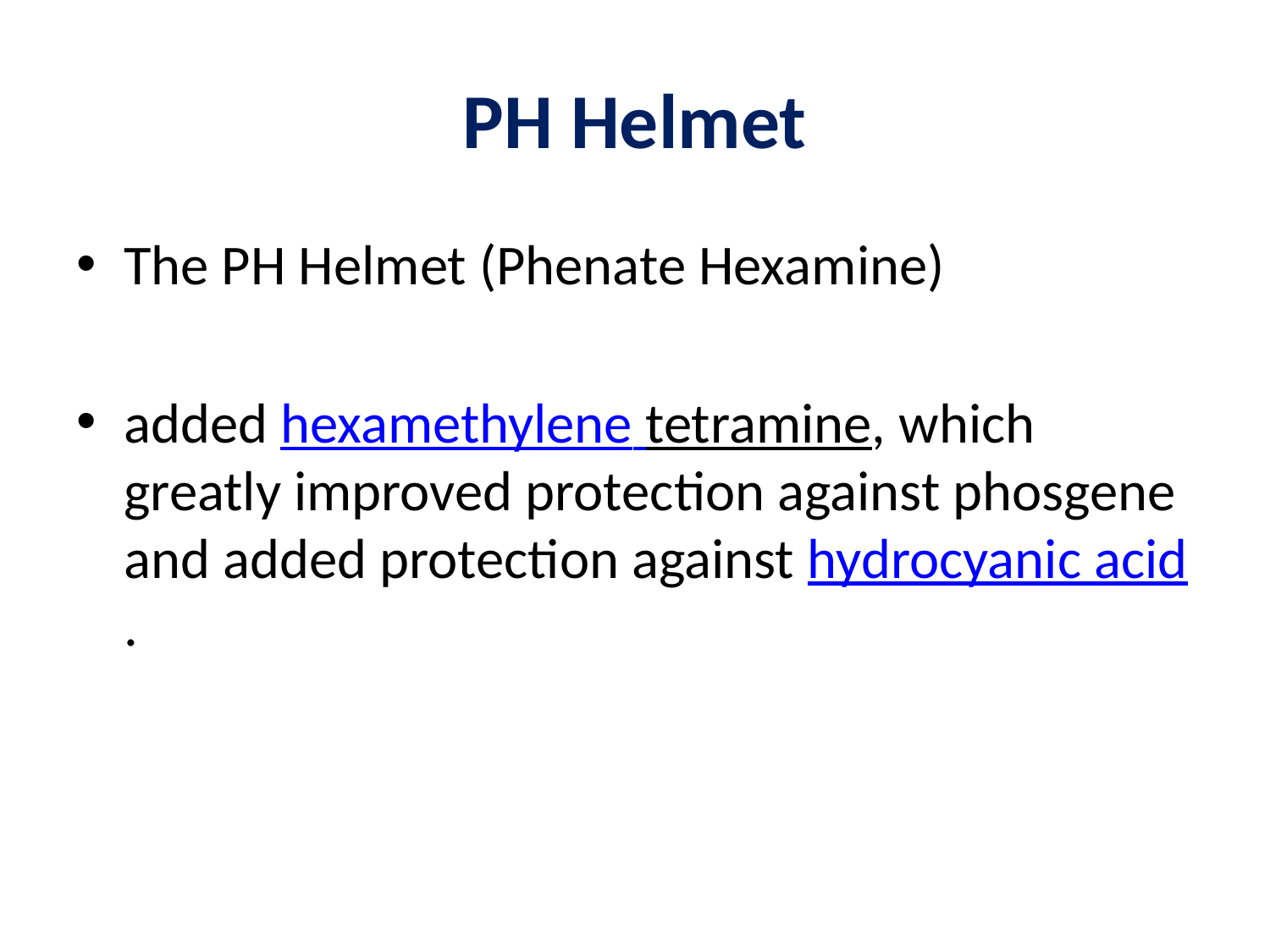

# PH Helmet
The PH Helmet (Phenate Hexamine)

added hexamethylene tetramine, which greatly improved protection against phosgene and added protection against hydrocyanic acid.